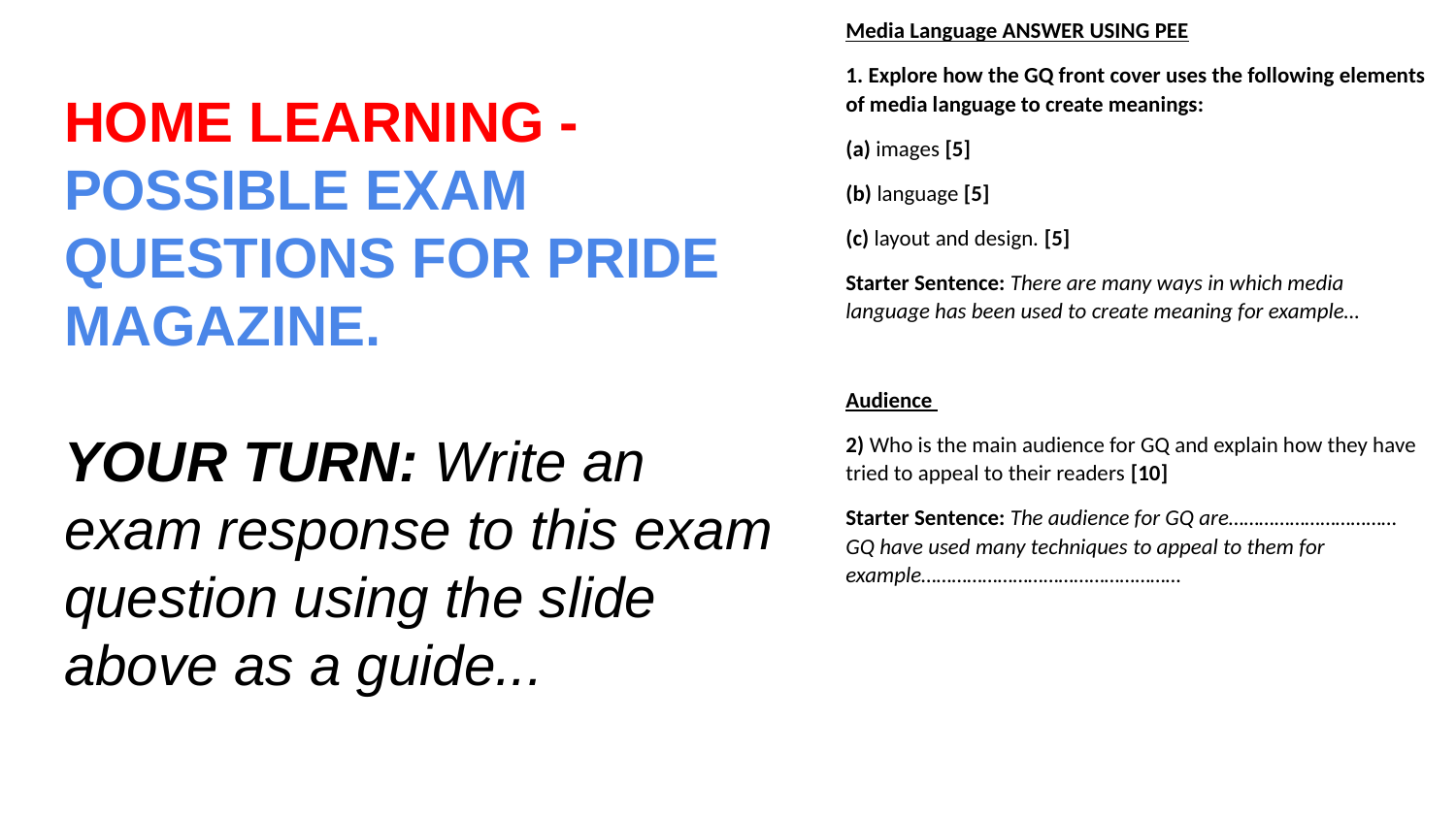

Media Language ANSWER USING PEE
1. Explore how the GQ front cover uses the following elements of media language to create meanings:
(a) images [5]
(b) language [5]
(c) layout and design. [5]
Starter Sentence: There are many ways in which media language has been used to create meaning for example…

Audience
2) Who is the main audience for GQ and explain how they have tried to appeal to their readers [10]
Starter Sentence: The audience for GQ are…………………………… GQ have used many techniques to appeal to them for example……………………………………………

# HOME LEARNING - POSSIBLE EXAM QUESTIONS FOR PRIDE MAGAZINE.

YOUR TURN: Write an exam response to this exam question using the slide above as a guide...